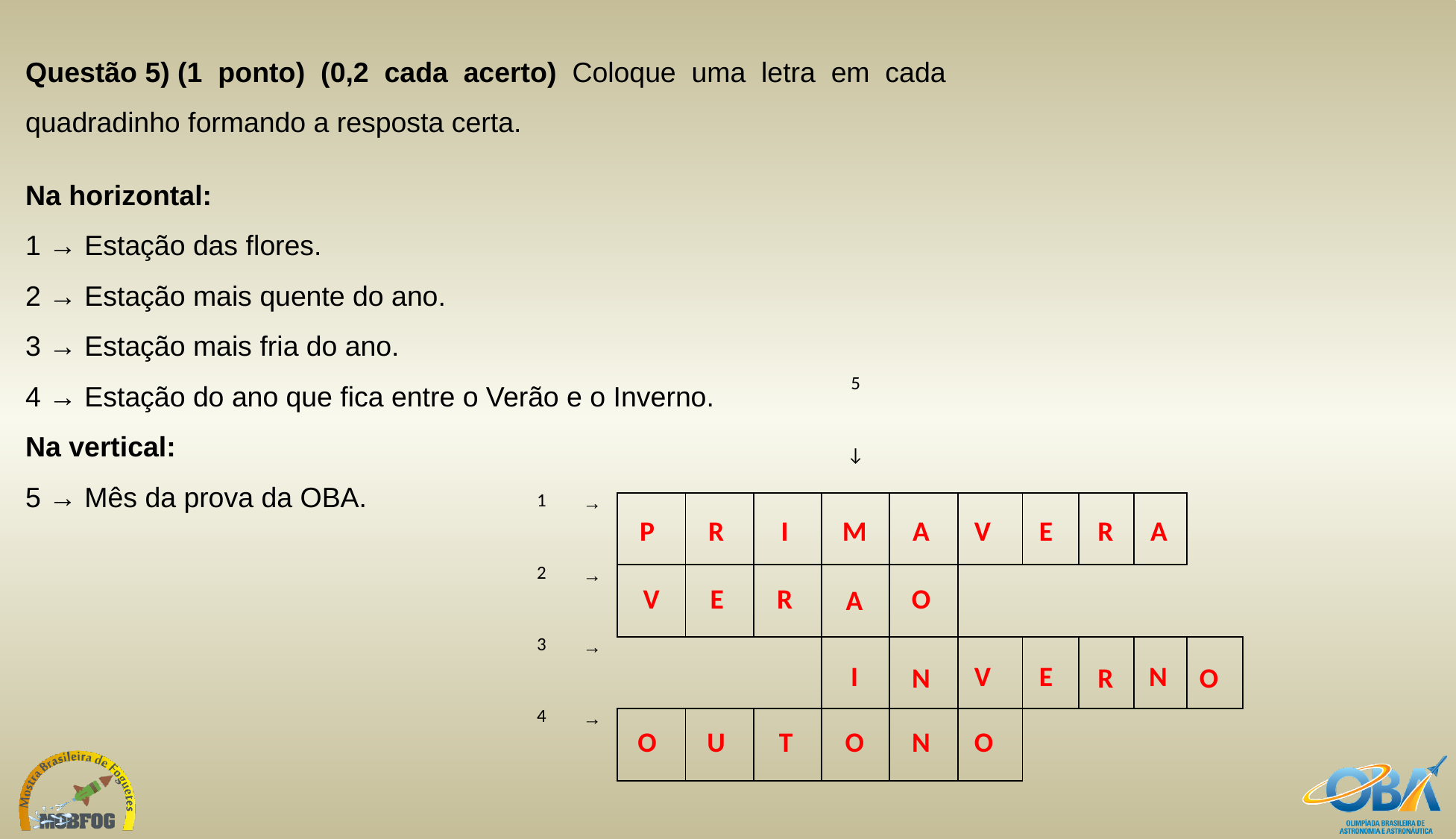

Questão 5) (1 ponto) (0,2 cada acerto) Coloque uma letra em cada quadradinho formando a resposta certa.
Na horizontal:
1 → Estação das flores.
2 → Estação mais quente do ano.
3 → Estação mais fria do ano.
4 → Estação do ano que fica entre o Verão e o Inverno.
Na vertical:
5 → Mês da prova da OBA.
|  |  |  |  |  | 5 |  |  |  |  |  |  |
| --- | --- | --- | --- | --- | --- | --- | --- | --- | --- | --- | --- |
|  |  |  |  |  | ↓ |  |  |  |  |  |  |
| 1 | → |  |  |  |  |  |  |  |  |  |  |
| 2 | → |  |  |  |  |  |  |  |  |  |  |
| 3 | → |  |  |  |  |  |  |  |  |  |  |
| 4 | → |  |  |  |  |  |  |  |  |  |  |
A
R
A
P
I
R
M
V
E
V
E
R
O
A
I
V
E
N
N
R
O
O
O
N
U
T
O